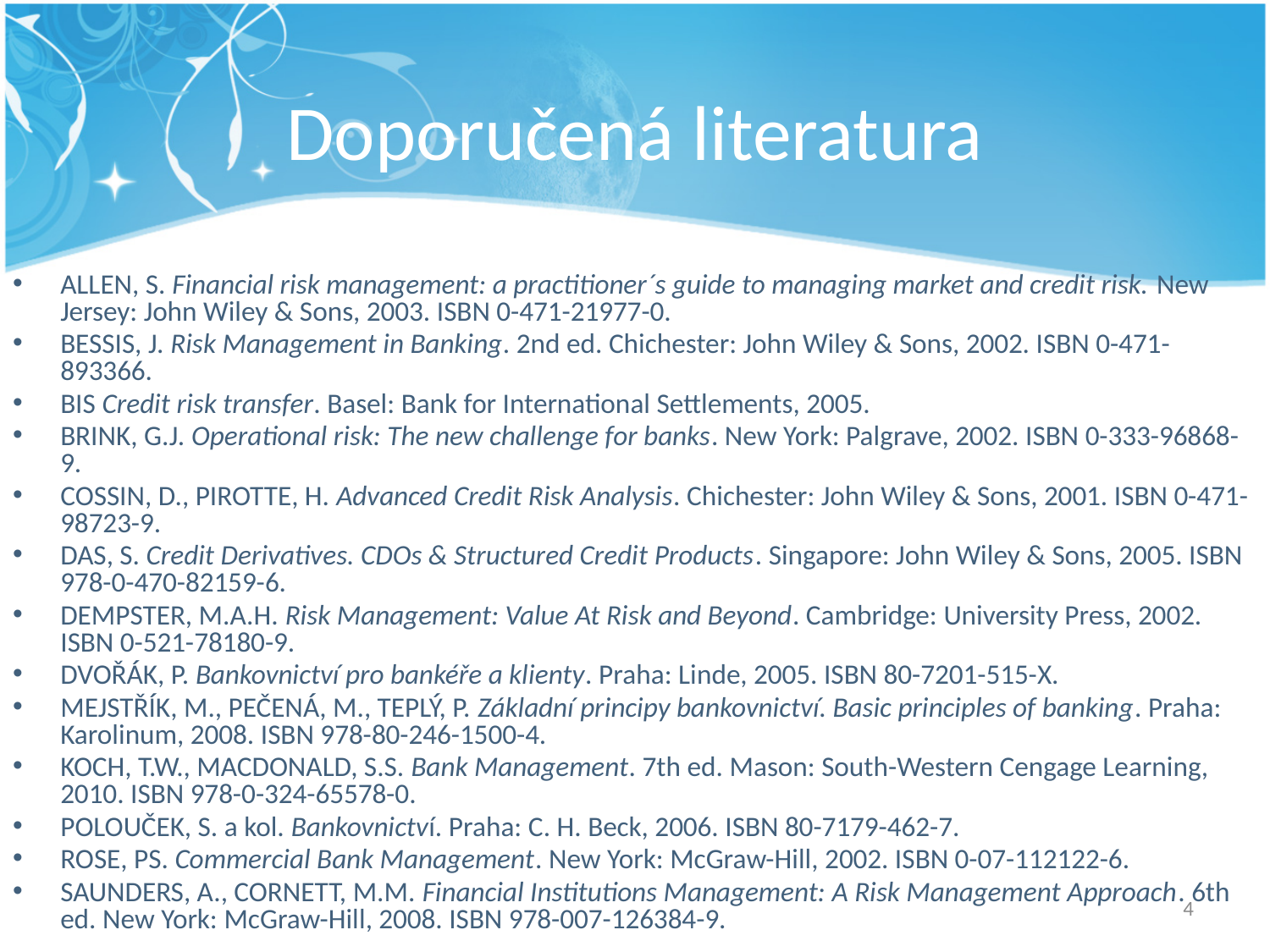

# Doporučená literatura
ALLEN, S. Financial risk management: a practitioner´s guide to managing market and credit risk. New Jersey: John Wiley & Sons, 2003. ISBN 0-471-21977-0.
BESSIS, J. Risk Management in Banking. 2nd ed. Chichester: John Wiley & Sons, 2002. ISBN 0-471-893366.
BIS Credit risk transfer. Basel: Bank for International Settlements, 2005.
BRINK, G.J. Operational risk: The new challenge for banks. New York: Palgrave, 2002. ISBN 0-333-96868-9.
COSSIN, D., PIROTTE, H. Advanced Credit Risk Analysis. Chichester: John Wiley & Sons, 2001. ISBN 0-471-98723-9.
DAS, S. Credit Derivatives. CDOs & Structured Credit Products. Singapore: John Wiley & Sons, 2005. ISBN 978-0-470-82159-6.
DEMPSTER, M.A.H. Risk Management: Value At Risk and Beyond. Cambridge: University Press, 2002. ISBN 0-521-78180-9.
DVOŘÁK, P. Bankovnictví pro bankéře a klienty. Praha: Linde, 2005. ISBN 80-7201-515-X.
MEJSTŘÍK, M., PEČENÁ, M., TEPLÝ, P. Základní principy bankovnictví. Basic principles of banking. Praha: Karolinum, 2008. ISBN 978-80-246-1500-4.
KOCH, T.W., MACDONALD, S.S. Bank Management. 7th ed. Mason: South-Western Cengage Learning, 2010. ISBN 978-0-324-65578-0.
POLOUČEK, S. a kol. Bankovnictví. Praha: C. H. Beck, 2006. ISBN 80-7179-462-7.
ROSE, PS. Commercial Bank Management. New York: McGraw-Hill, 2002. ISBN 0-07-112122-6.
SAUNDERS, A., CORNETT, M.M. Financial Institutions Management: A Risk Management Approach. 6th ed. New York: McGraw-Hill, 2008. ISBN 978-007-126384-9.
4